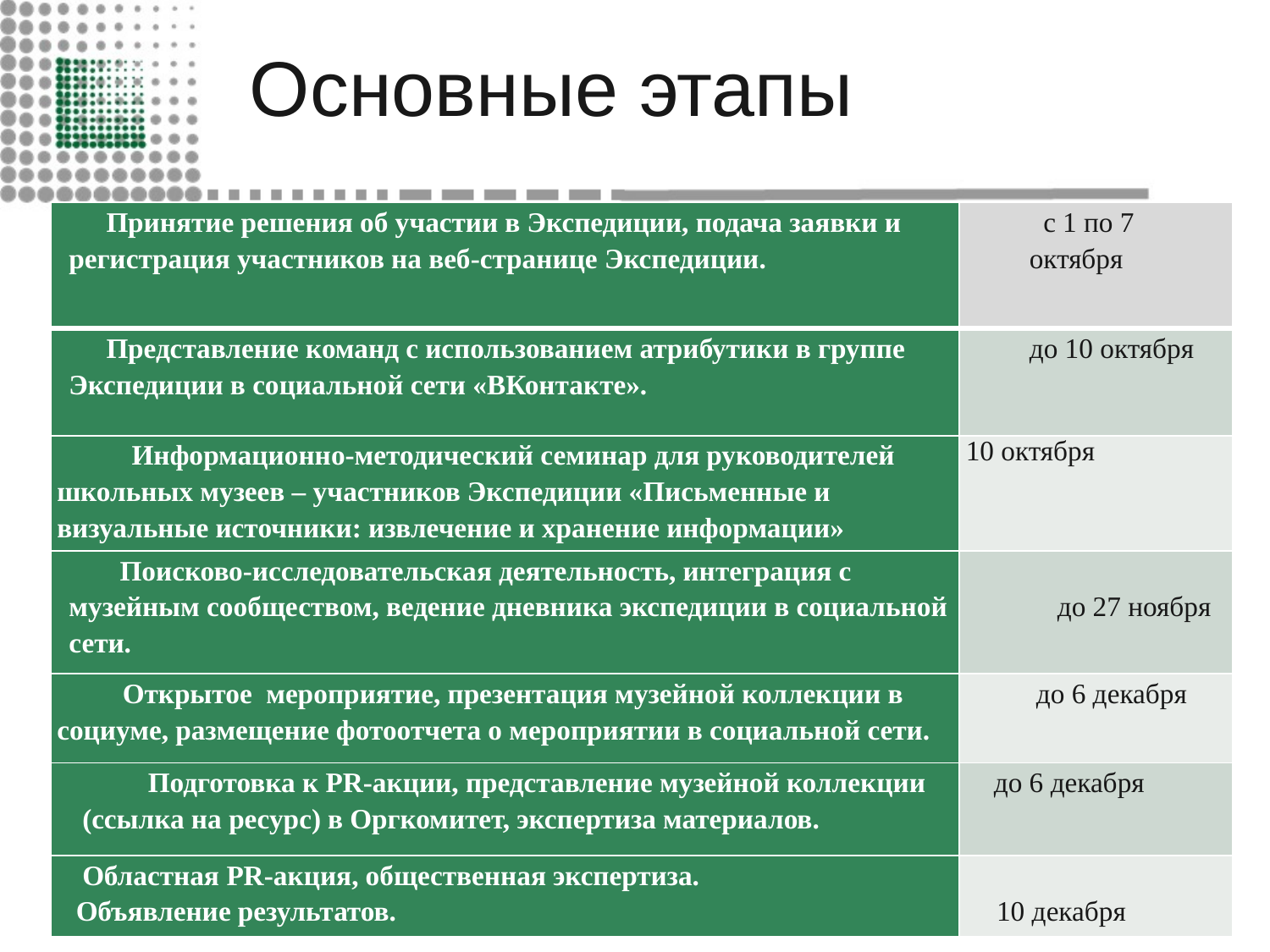

# Основные этапы
| Принятие решения об участии в Экспедиции, подача заявки и регистрация участников на веб-странице Экспедиции. | с 1 по 7 октября |
| --- | --- |
| Представление команд с использованием атрибутики в группе Экспедиции в социальной сети «ВКонтакте». | до 10 октября |
| Информационно-методический семинар для руководителей школьных музеев – участников Экспедиции «Письменные и визуальные источники: извлечение и хранение информации» | 10 октября |
| Поисково-исследовательская деятельность, интеграция с музейным сообществом, ведение дневника экспедиции в социальной сети. | до 27 ноября |
| Открытое мероприятие, презентация музейной коллекции в социуме, размещение фотоотчета о мероприятии в социальной сети. | до 6 декабря |
| Подготовка к PR-акции, представление музейной коллекции (ссылка на ресурс) в Оргкомитет, экспертиза материалов. | до 6 декабря |
| Областная PR-акция, общественная экспертиза. Объявление результатов. | 10 декабря |